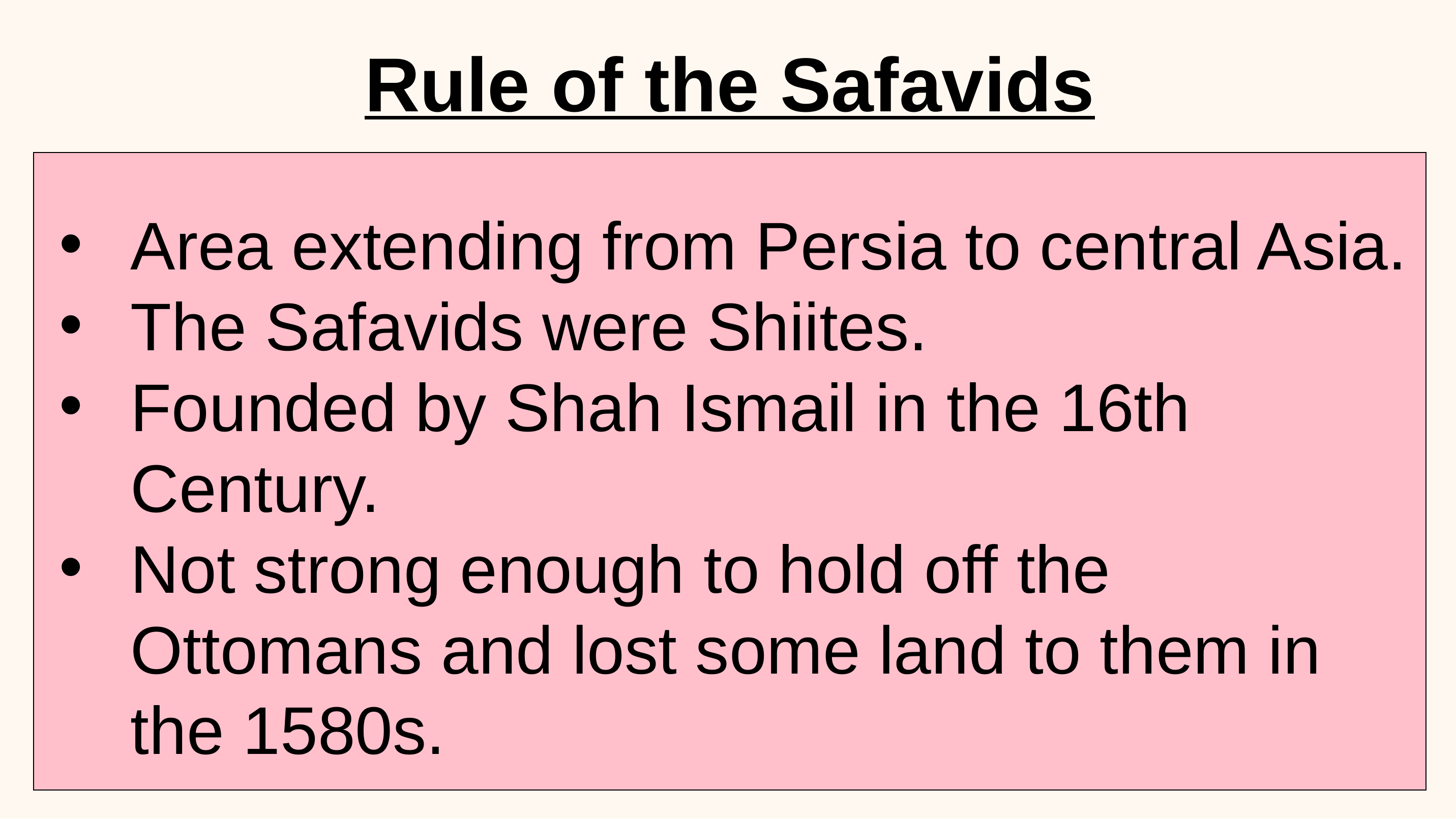

Rule of the Safavids

Area extending from Persia to central Asia.
The Safavids were Shiites.
Founded by Shah Ismail in the 16th Century.
Not strong enough to hold off the Ottomans and lost some land to them in the 1580s.